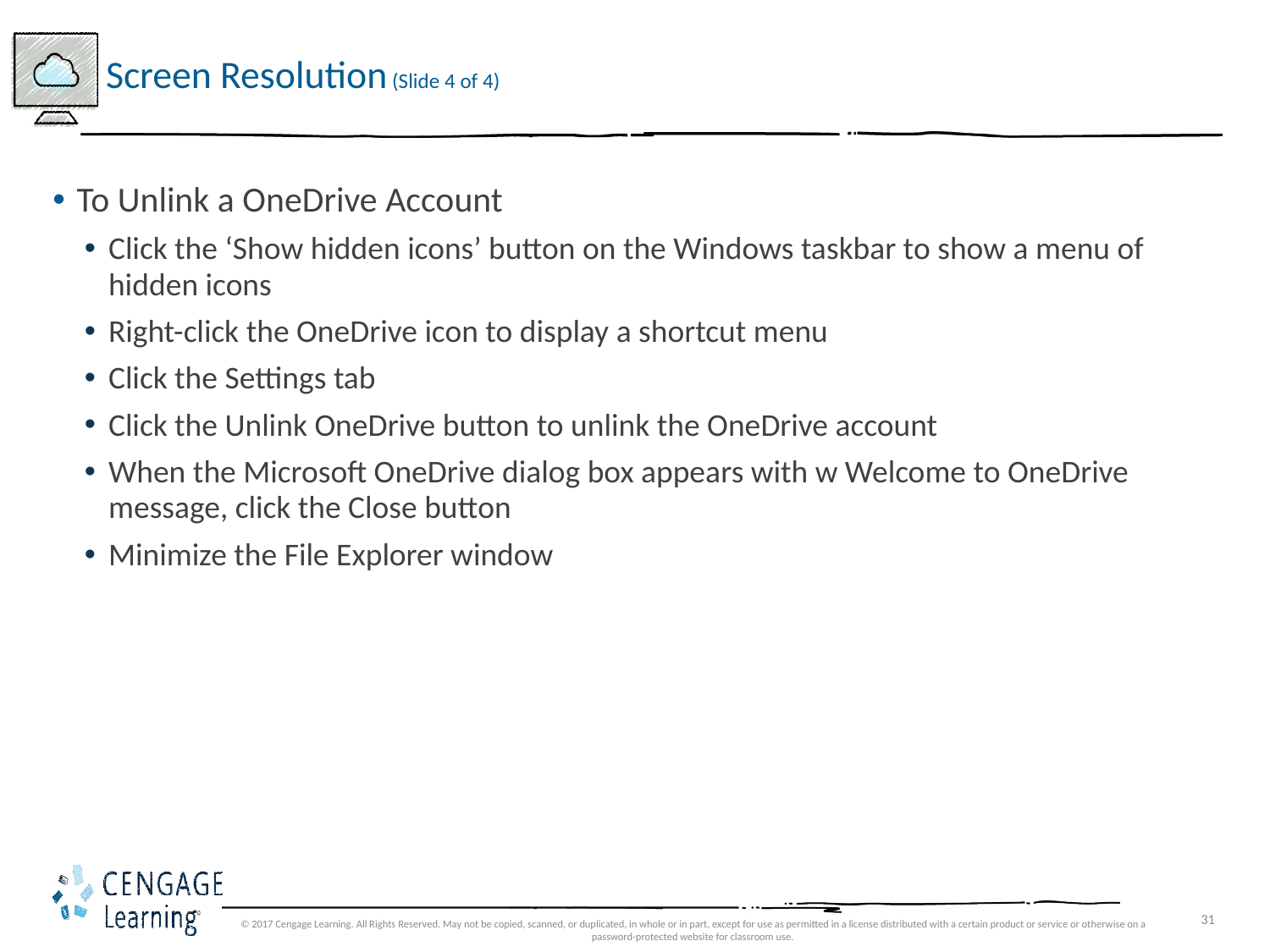

# Screen Resolution (Slide 4 of 4)
To Unlink a OneDrive Account
Click the ‘Show hidden icons’ button on the Windows taskbar to show a menu of hidden icons
Right-click the OneDrive icon to display a shortcut menu
Click the Settings tab
Click the Unlink OneDrive button to unlink the OneDrive account
When the Microsoft OneDrive dialog box appears with w Welcome to OneDrive message, click the Close button
Minimize the File Explorer window
© 2017 Cengage Learning. All Rights Reserved. May not be copied, scanned, or duplicated, in whole or in part, except for use as permitted in a license distributed with a certain product or service or otherwise on a password-protected website for classroom use.